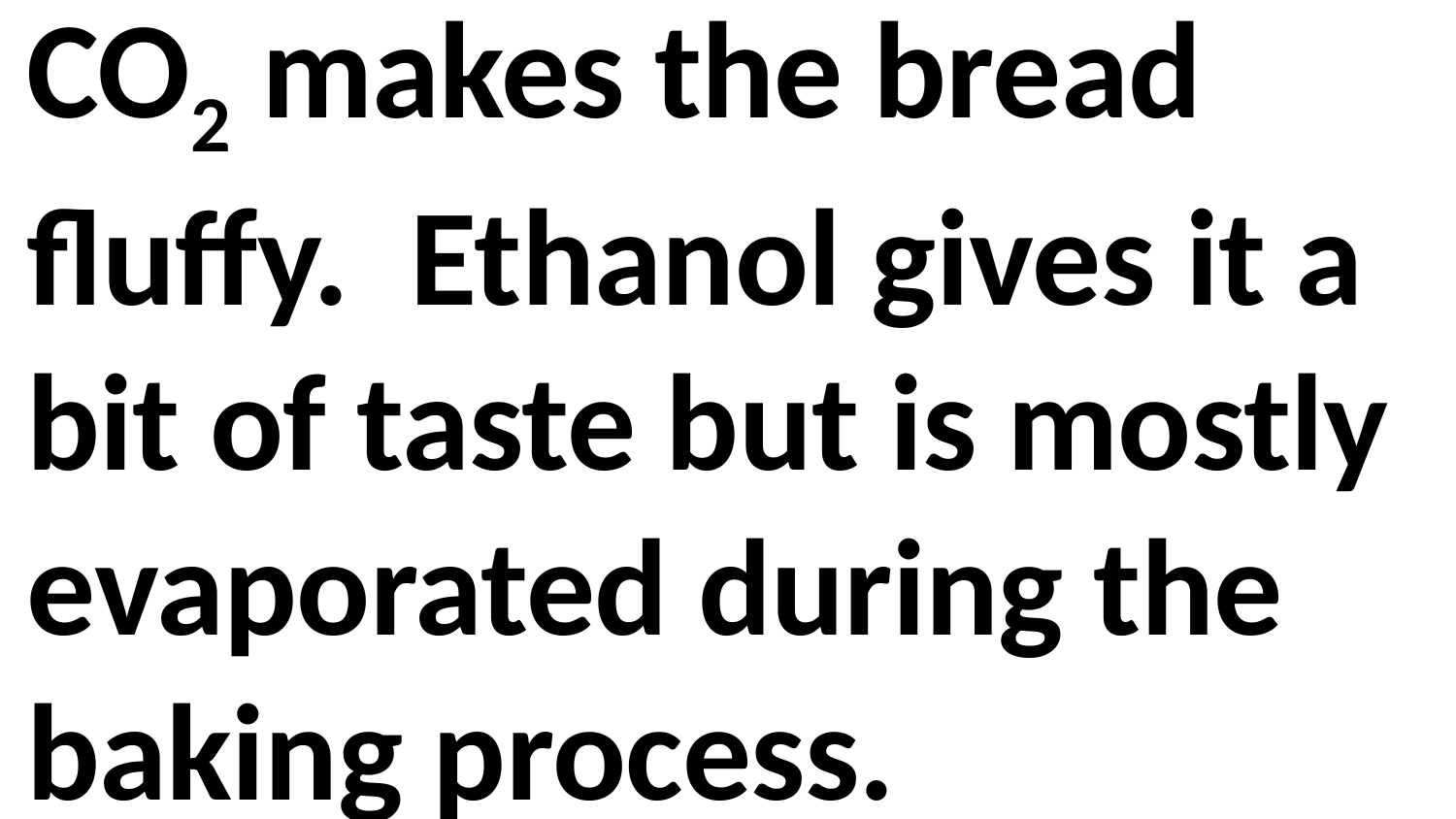

CO2 makes the bread fluffy.  Ethanol gives it a bit of taste but is mostly evaporated during the baking process.